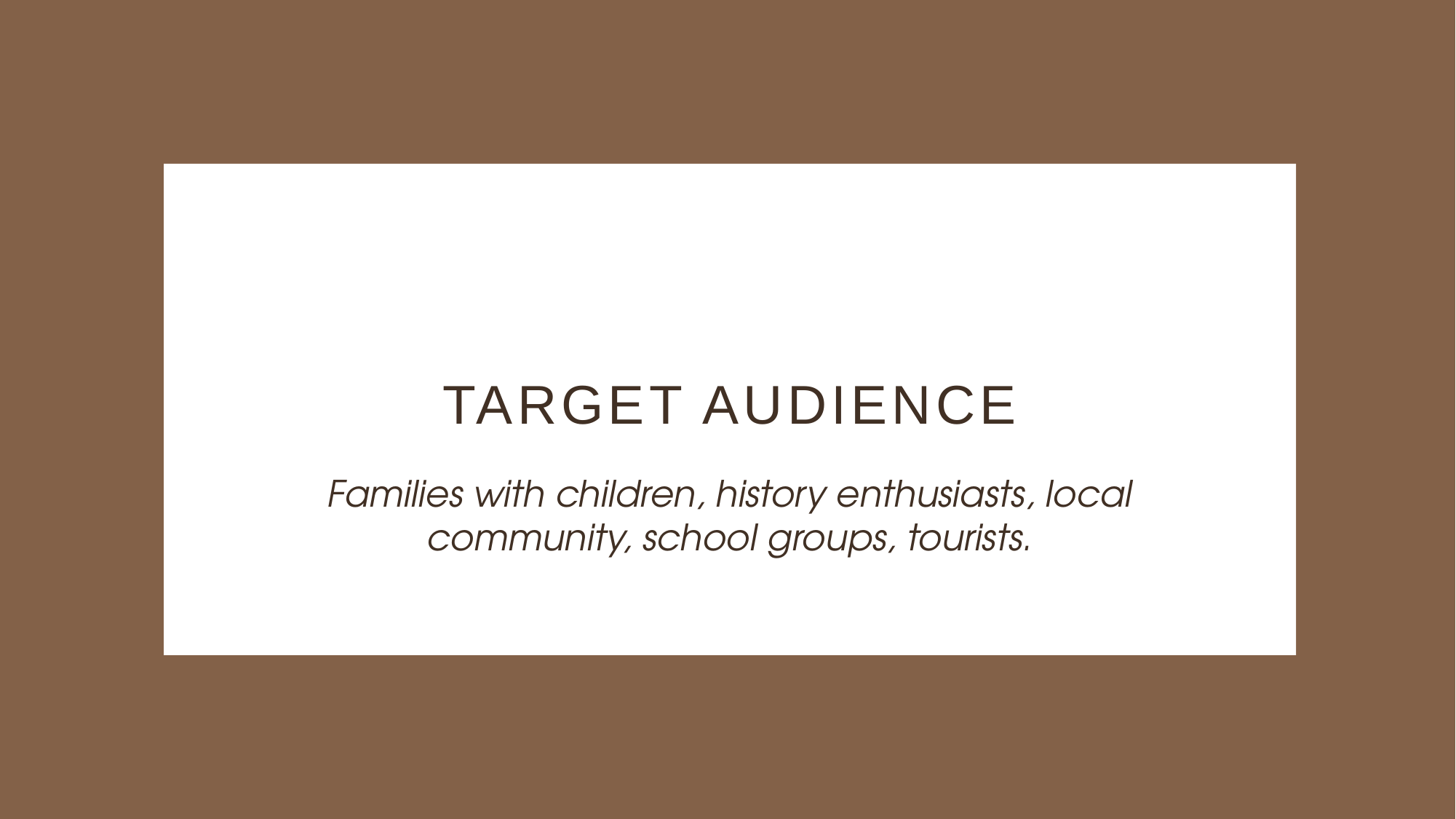

# Target Audience
Families with children, history enthusiasts, local community, school groups, tourists.